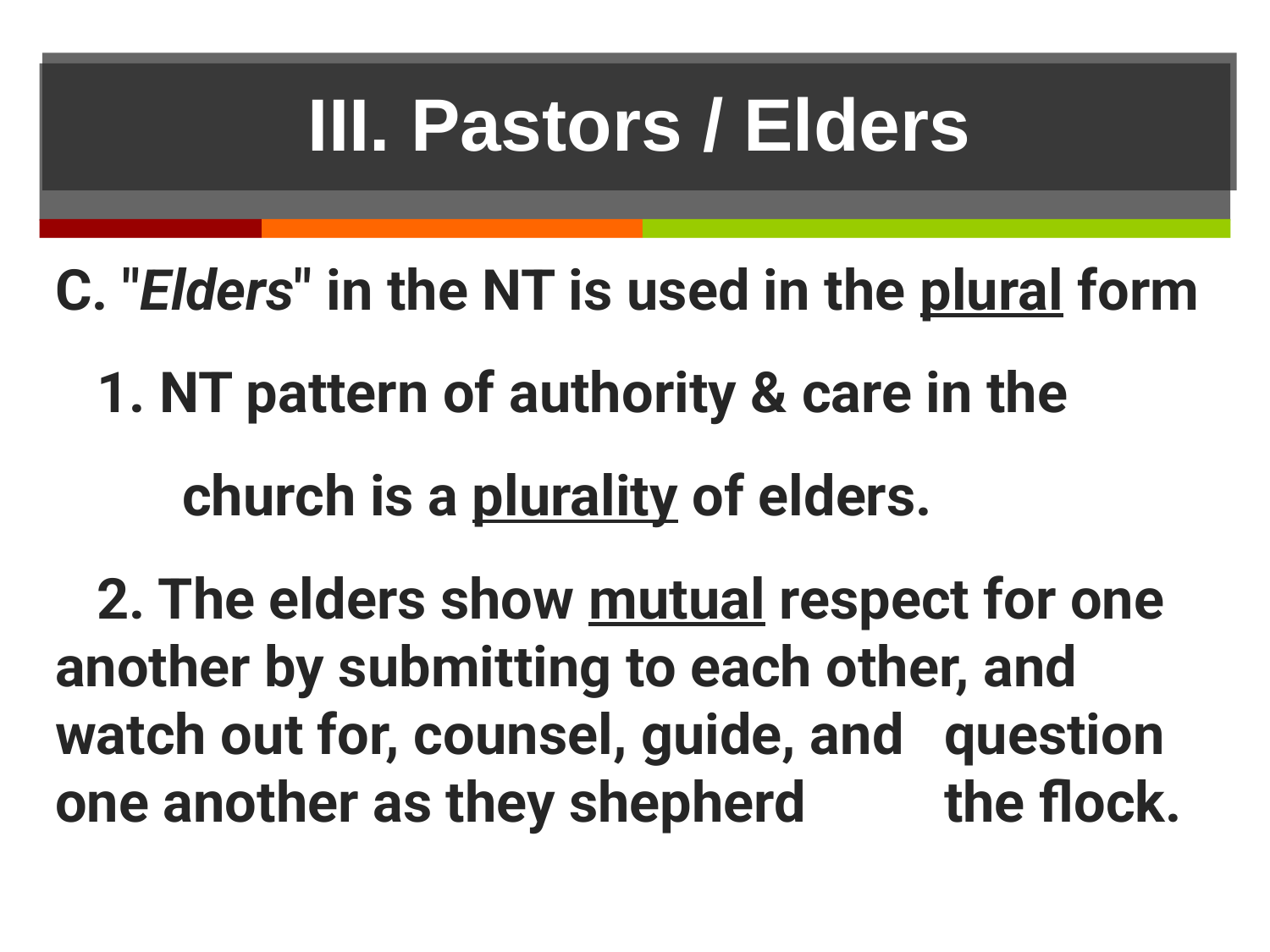

# III. Pastors / Elders
C. "Elders" in the NT is used in the plural form
   1. NT pattern of authority & care in the
	church is a plurality of elders.
   2. The elders show mutual respect for one 	another by submitting to each other, and 	watch out for, counsel, guide, and 	question one another as they shepherd 	the flock.